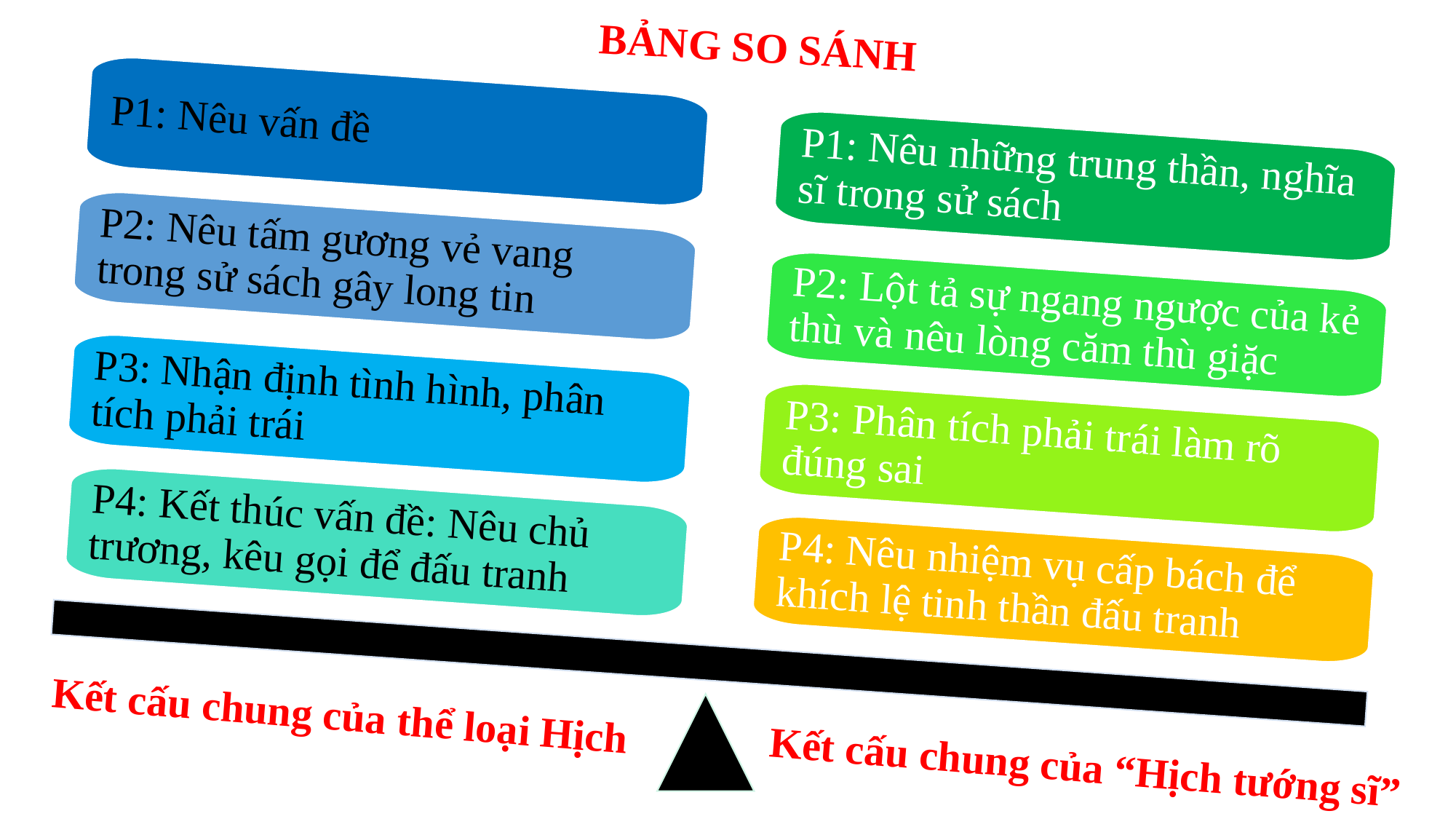

BẢNG SO SÁNH
P1: Nêu vấn đề
P1: Nêu những trung thần, nghĩa sĩ trong sử sách
P2: Nêu tấm gương vẻ vang trong sử sách gây long tin
P2: Lột tả sự ngang ngược của kẻ thù và nêu lòng căm thù giặc
P3: Nhận định tình hình, phân tích phải trái
P3: Phân tích phải trái làm rõ đúng sai
P4: Kết thúc vấn đề: Nêu chủ trương, kêu gọi để đấu tranh
P4: Nêu nhiệm vụ cấp bách để khích lệ tinh thần đấu tranh

Kết cấu chung của thể loại Hịch

Kết cấu chung của “Hịch tướng sĩ”